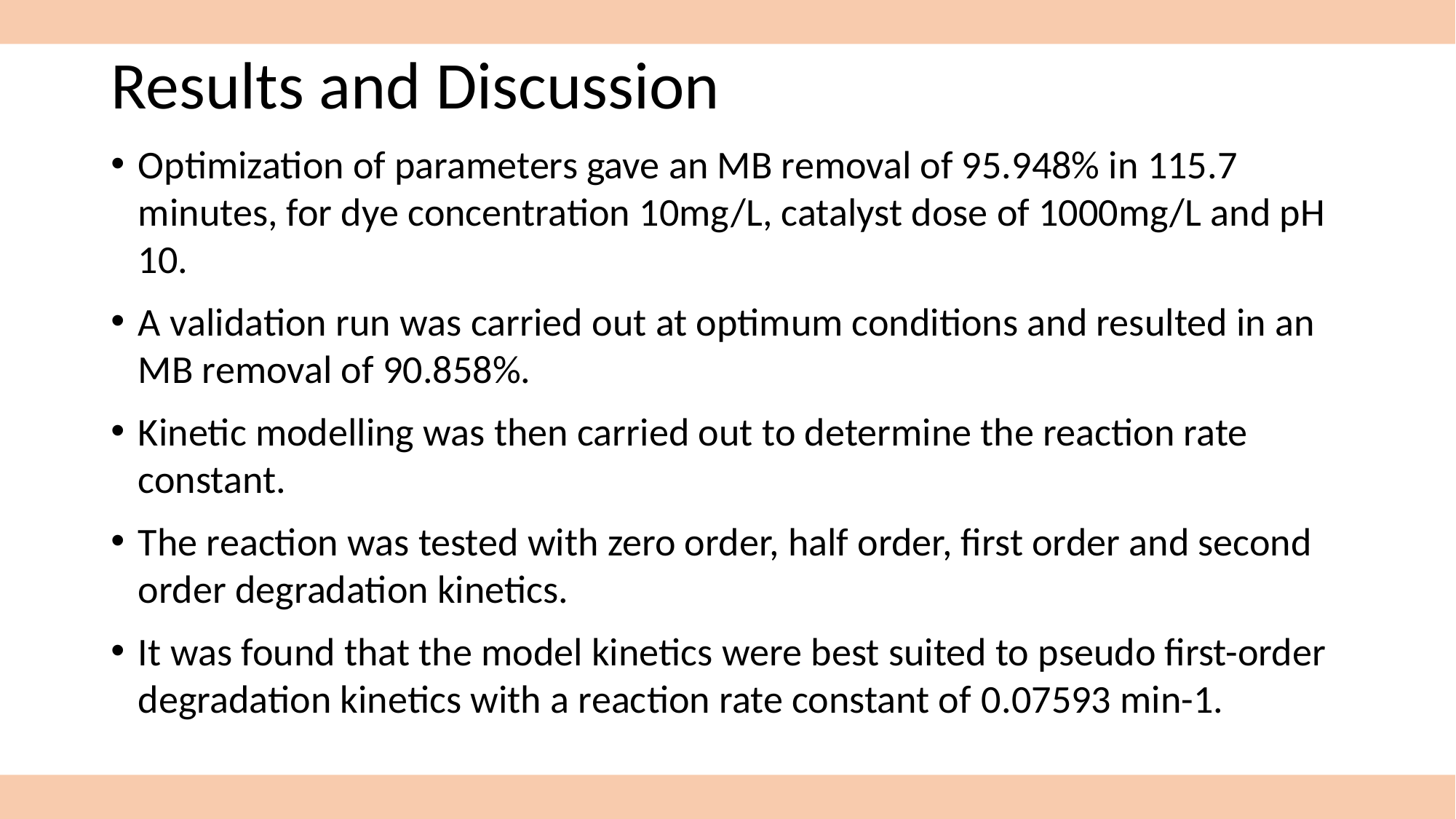

# Results and Discussion
Optimization of parameters gave an MB removal of 95.948% in 115.7 minutes, for dye concentration 10mg/L, catalyst dose of 1000mg/L and pH 10.
A validation run was carried out at optimum conditions and resulted in an MB removal of 90.858%.
Kinetic modelling was then carried out to determine the reaction rate constant.
The reaction was tested with zero order, half order, first order and second order degradation kinetics.
It was found that the model kinetics were best suited to pseudo first-order degradation kinetics with a reaction rate constant of 0.07593 min-1.
14